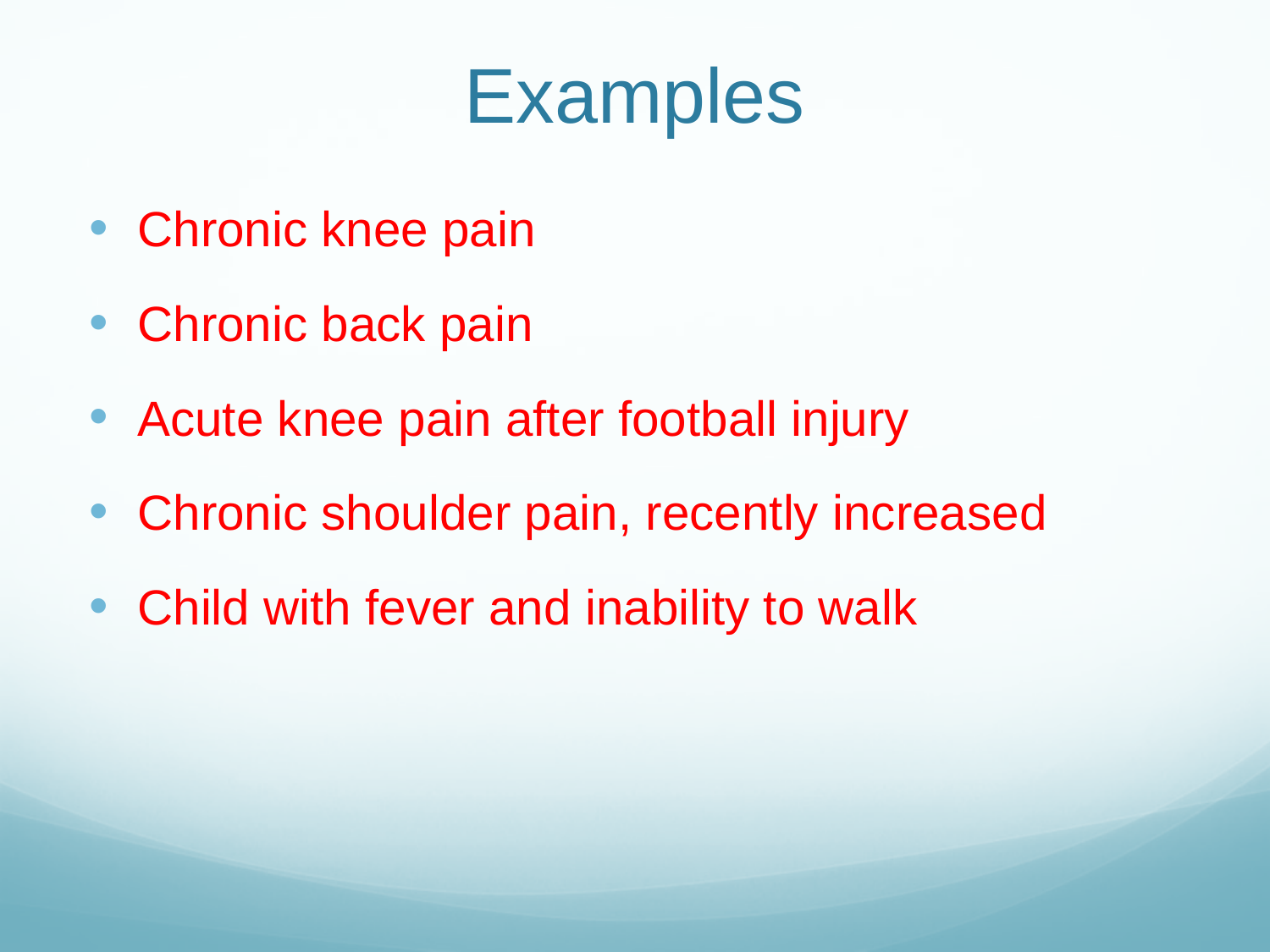

# Examples
Chronic knee pain
Chronic back pain
Acute knee pain after football injury
Chronic shoulder pain, recently increased
Child with fever and inability to walk